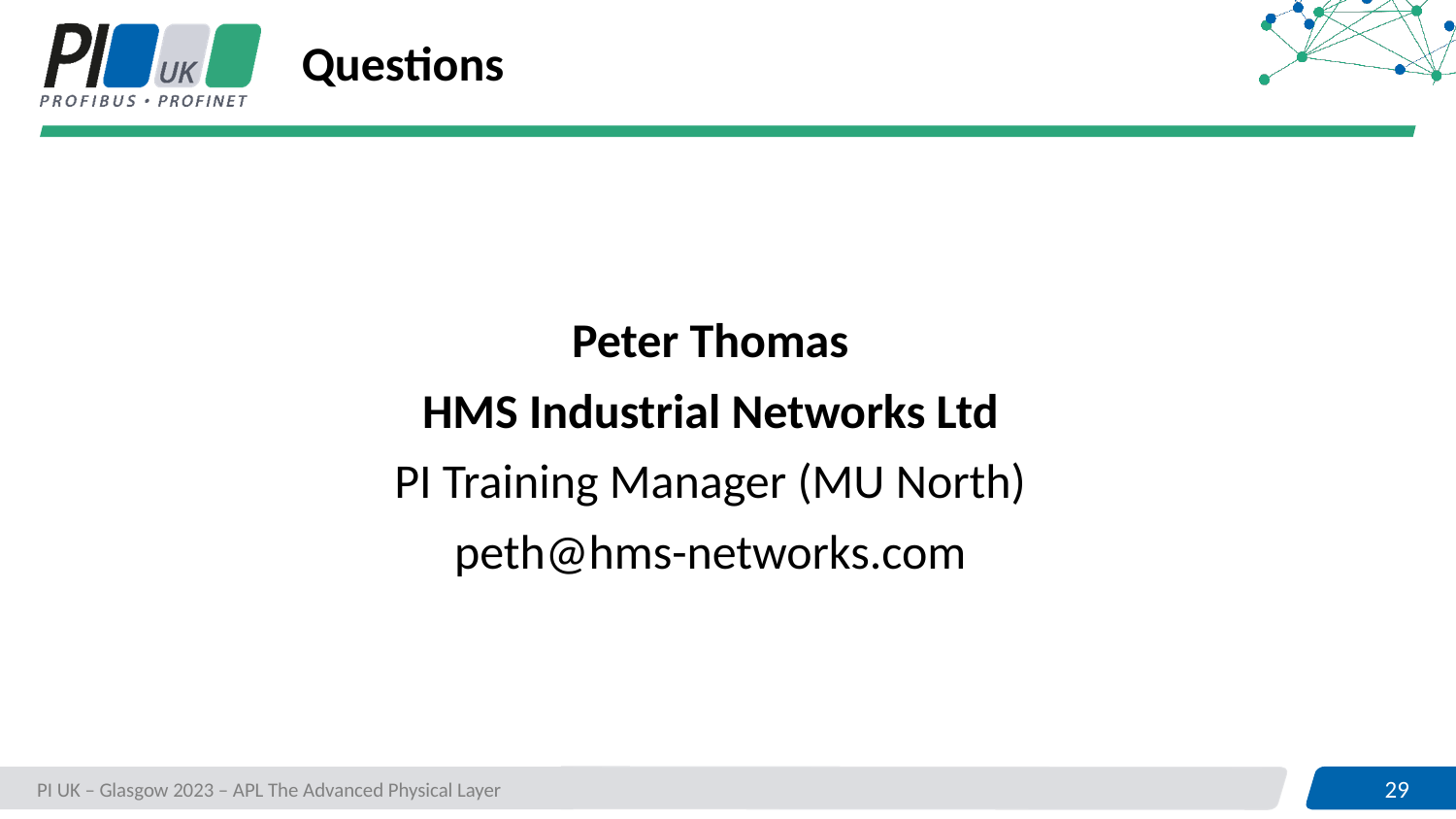

# Questions
Peter Thomas
HMS Industrial Networks Ltd
PI Training Manager (MU North)
peth@hms-networks.com
PI UK – Glasgow 2023 – APL The Advanced Physical Layer